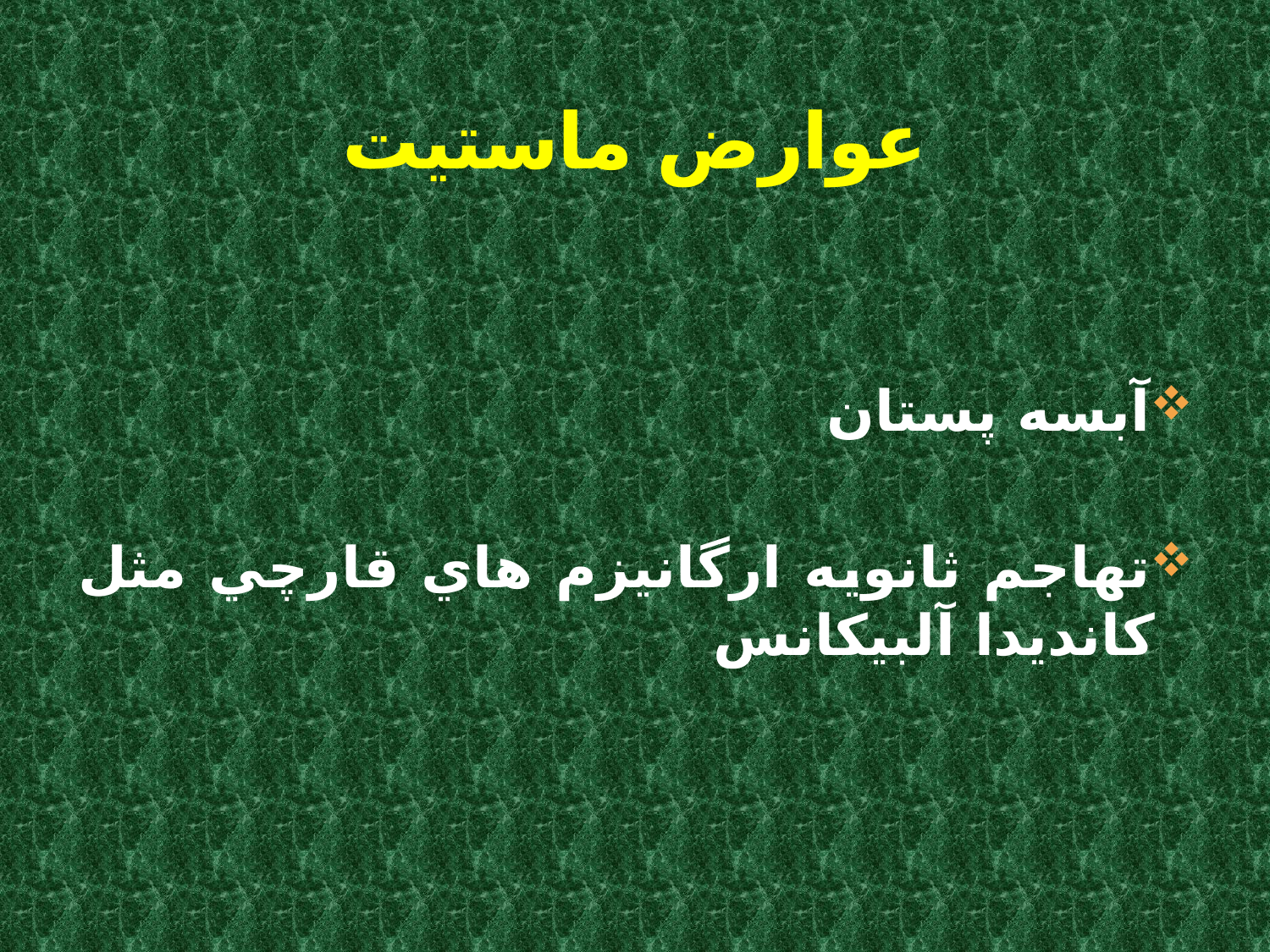

# عوارض ماستيت

آبسه پستان

تهاجم ثانويه ارگانيزم هاي قارچي مثل كانديدا آلبيكانس